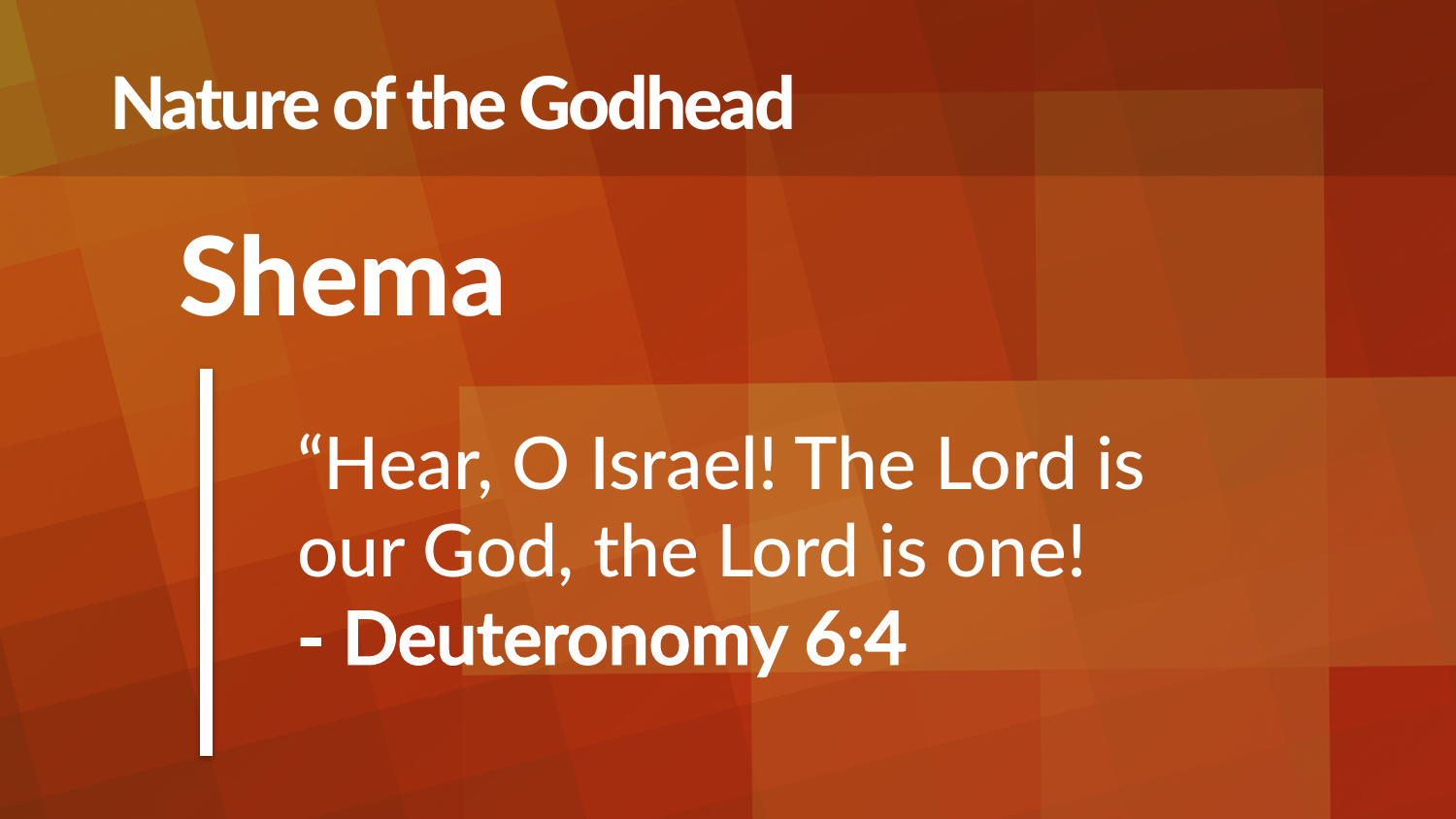

# Nature of the Godhead
Shema
“Hear, O Israel! The Lord is our God, the Lord is one!
- Deuteronomy 6:4